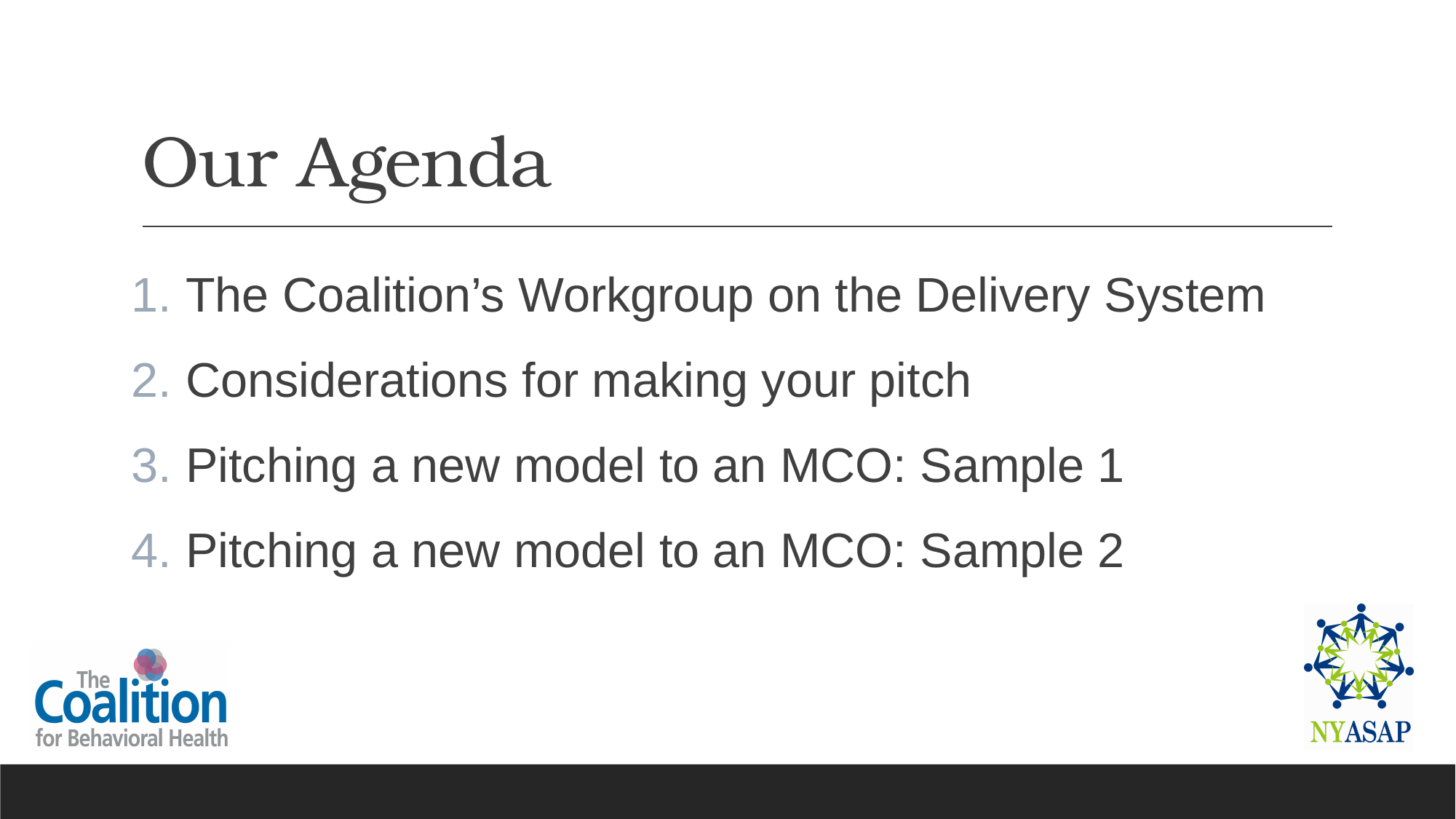

# Our Agenda
The Coalition’s Workgroup on the Delivery System
Considerations for making your pitch
Pitching a new model to an MCO: Sample 1
Pitching a new model to an MCO: Sample 2